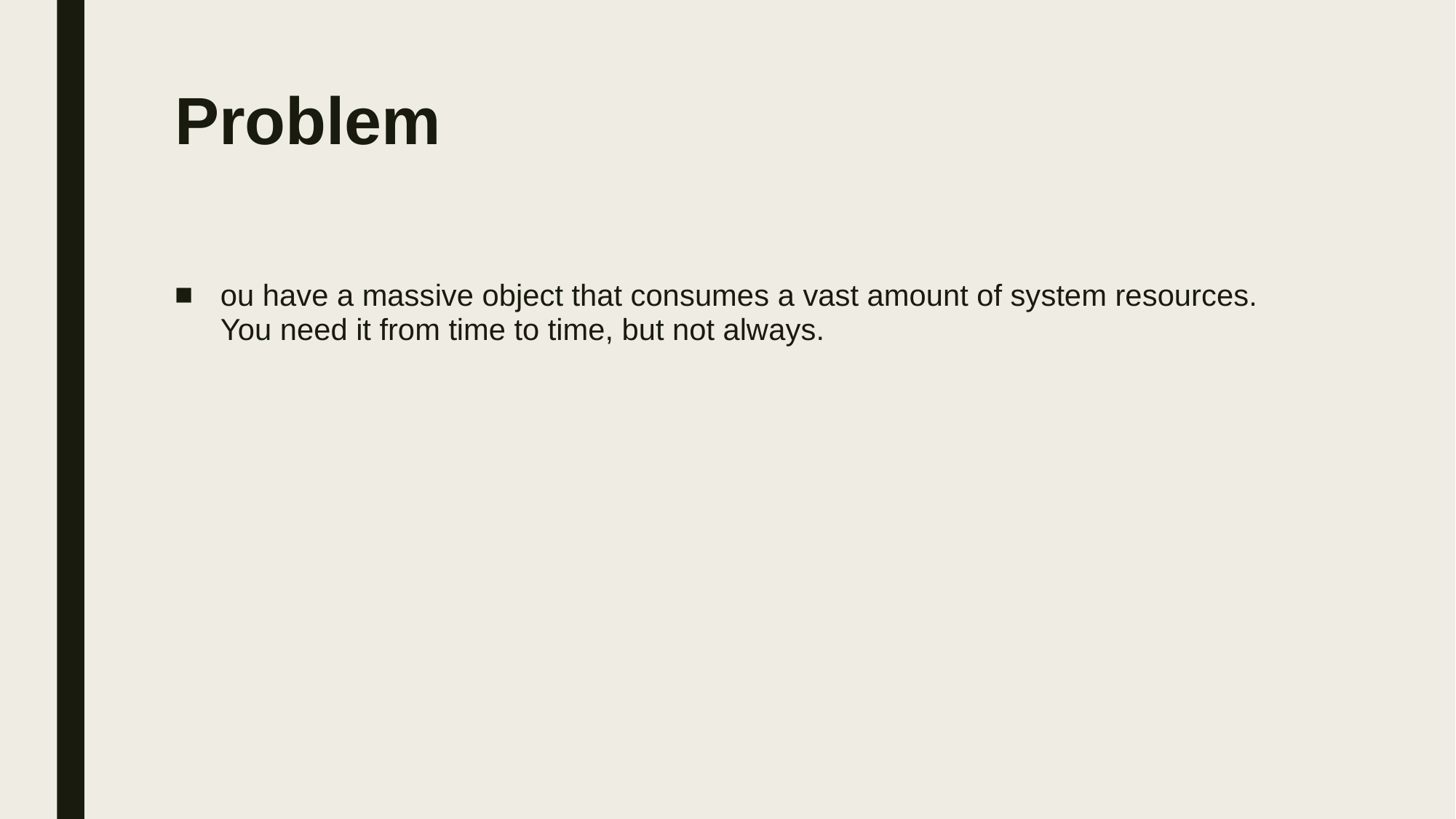

# Problem
ou have a massive object that consumes a vast amount of system resources. You need it from time to time, but not always.